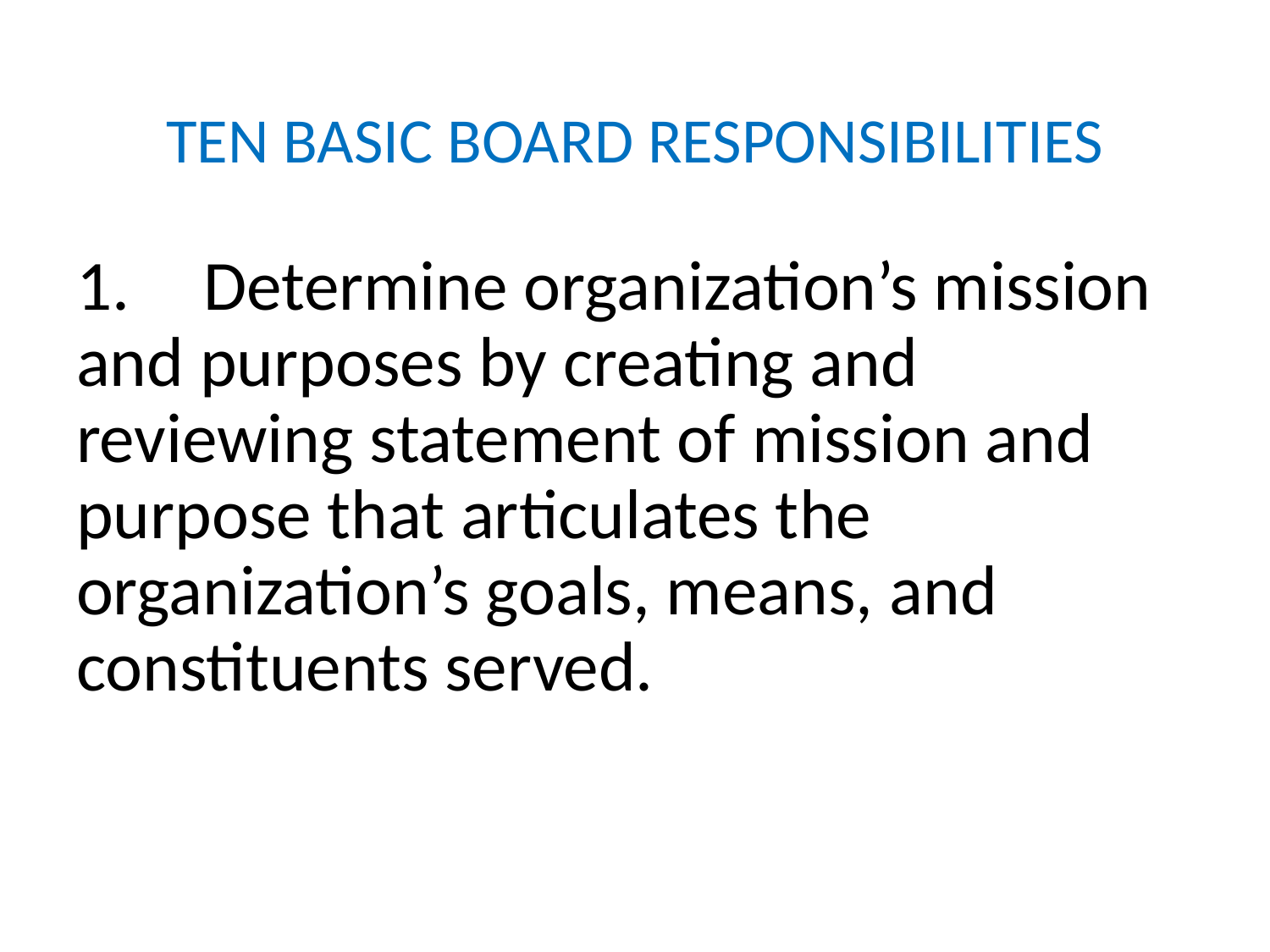

# TEN BASIC BOARD RESPONSIBILITIES
1.	Determine organization’s mission and purposes by creating and reviewing statement of mission and purpose that articulates the organization’s goals, means, and constituents served.